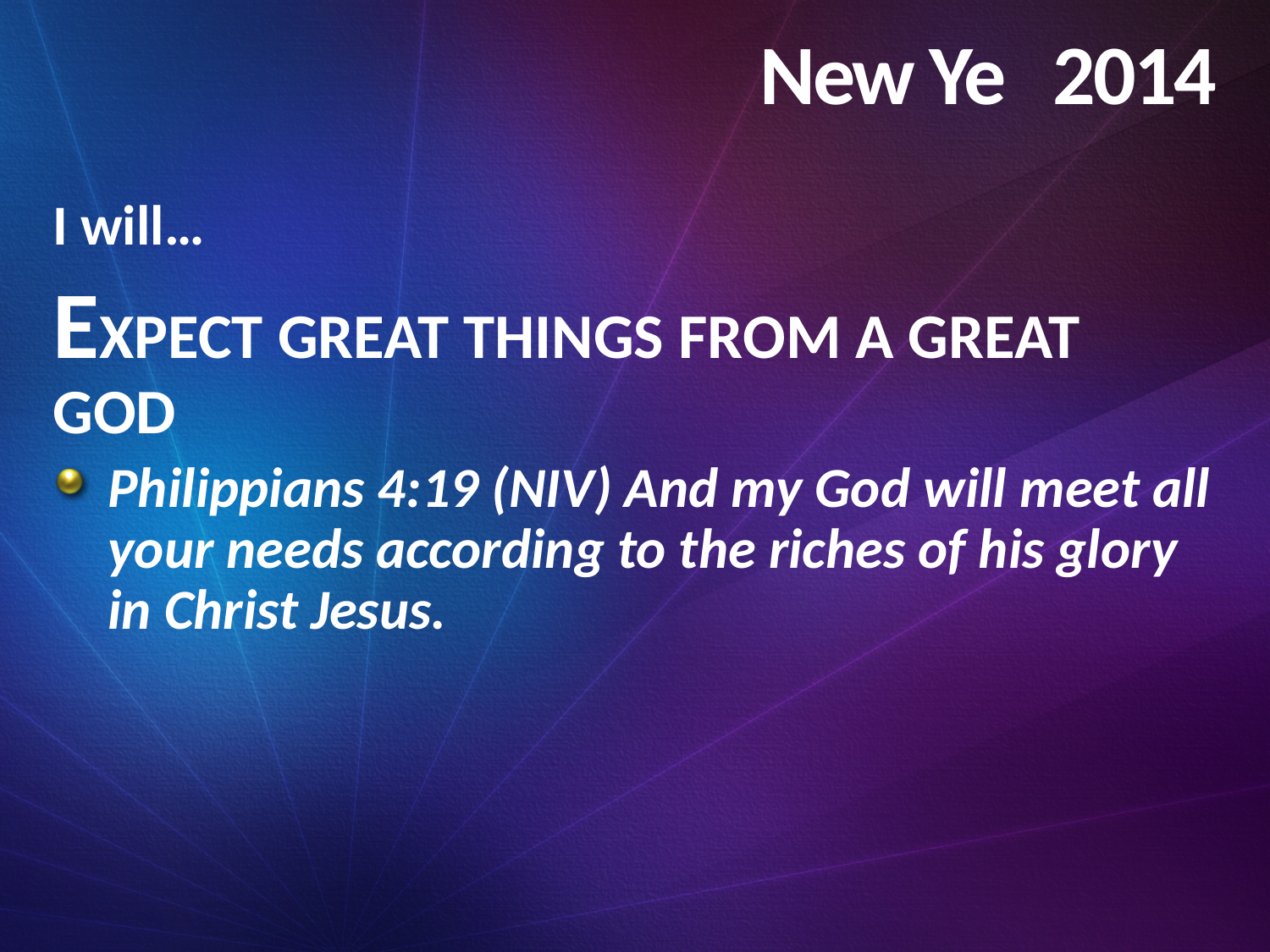

# New Ye   2014
I will…
Expect Great Things from a Great God
Philippians 4:19 (NIV) And my God will meet all your needs according to the riches of his glory in Christ Jesus.